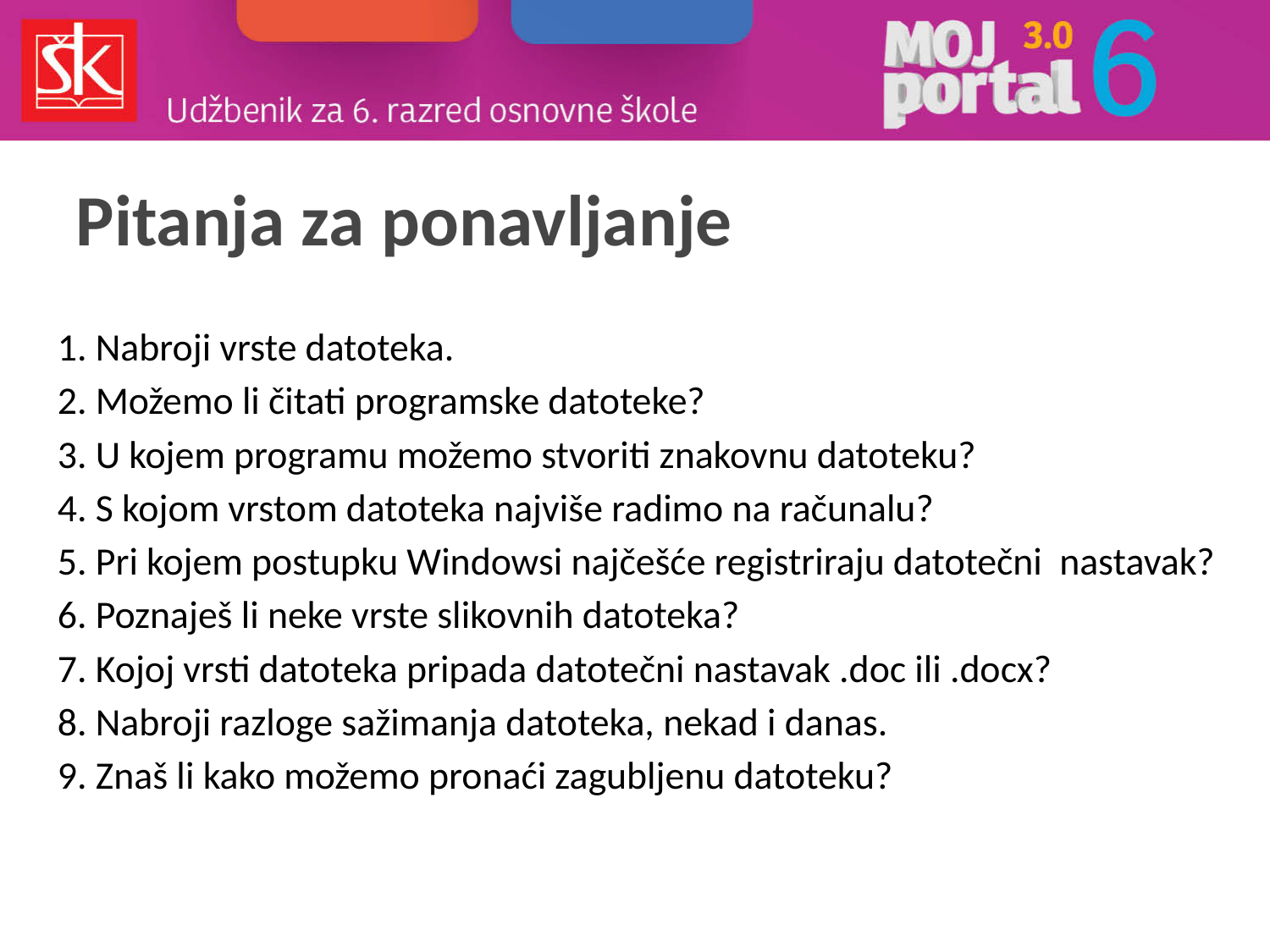

# Pitanja za ponavljanje
1. Nabroji vrste datoteka.
2. Možemo li čitati programske datoteke?
3. U kojem programu možemo stvoriti znakovnu datoteku?
4. S kojom vrstom datoteka najviše radimo na računalu?
5. Pri kojem postupku Windowsi najčešće registriraju datotečni  nastavak?
6. Poznaješ li neke vrste slikovnih datoteka?
7. Kojoj vrsti datoteka pripada datotečni nastavak .doc ili .docx?
8. Nabroji razloge sažimanja datoteka, nekad i danas.
9. Znaš li kako možemo pronaći zagubljenu datoteku?